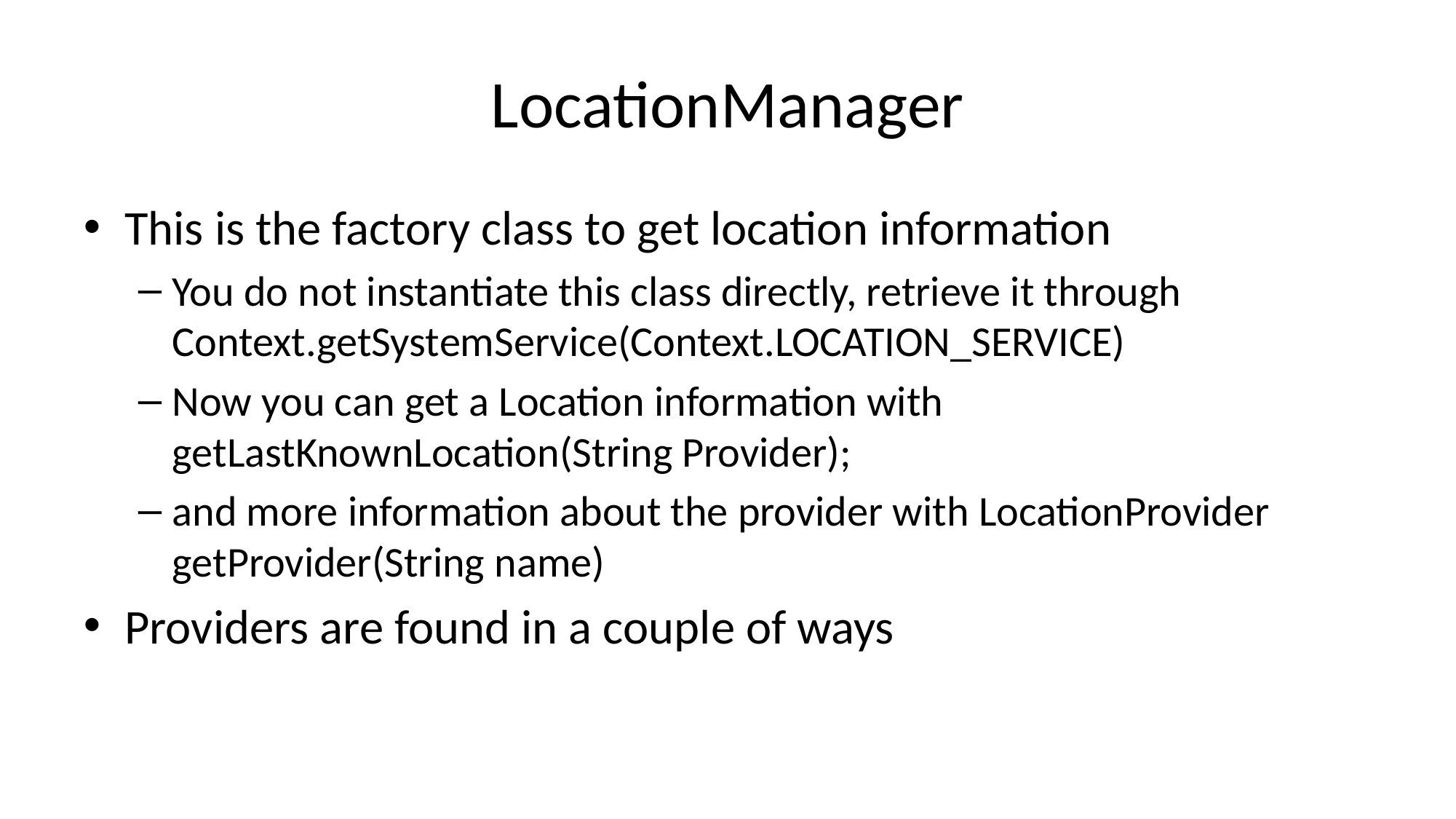

# LocationManager
This is the factory class to get location information
You do not instantiate this class directly, retrieve it through Context.getSystemService(Context.LOCATION_SERVICE)
Now you can get a Location information with getLastKnownLocation(String Provider);
and more information about the provider with LocationProvider getProvider(String name)
Providers are found in a couple of ways